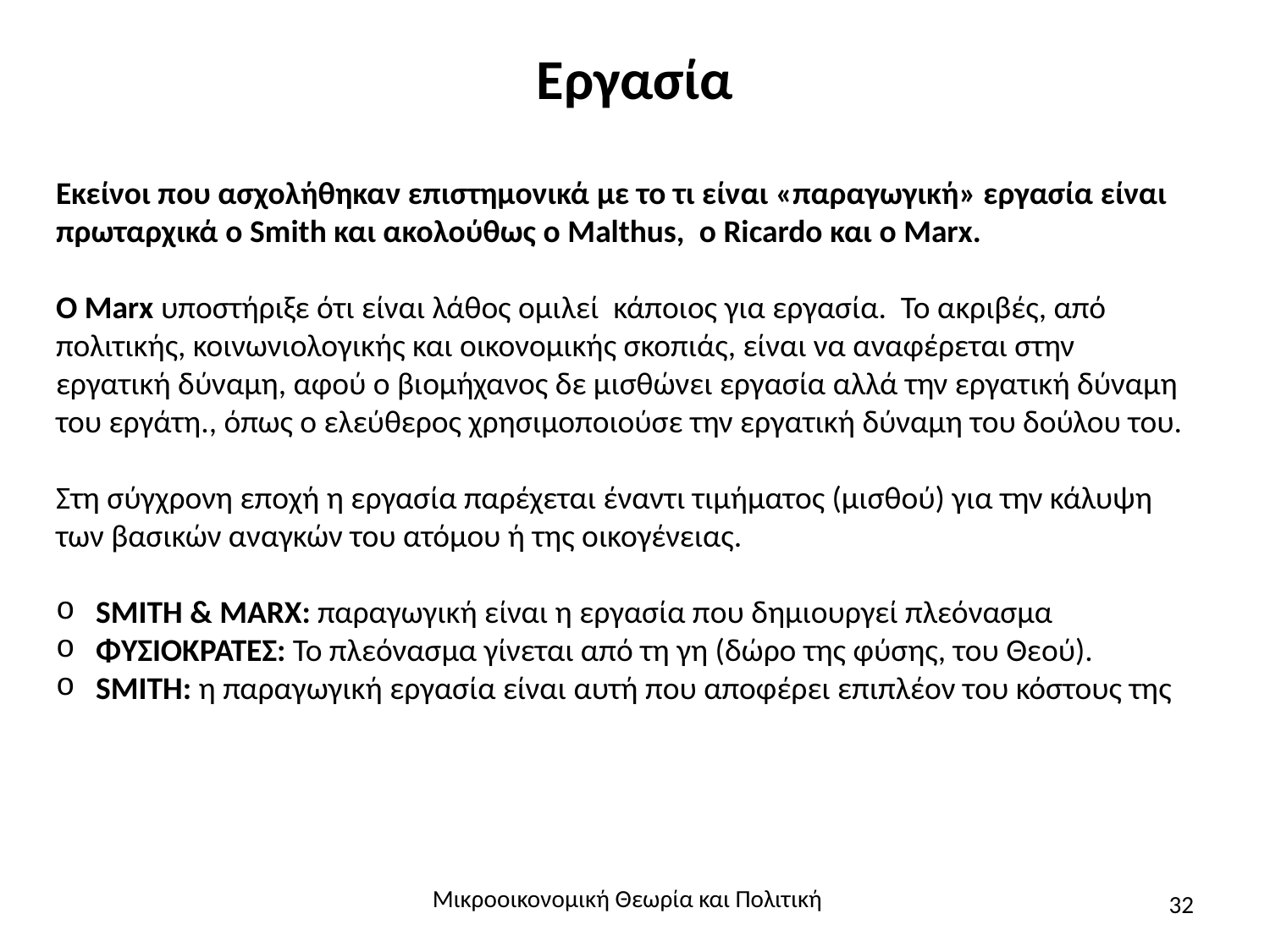

# Εργασία
Εκείνοι που ασχολήθηκαν επιστημονικά με το τι είναι «παραγωγική» εργασία είναι πρωταρχικά ο Smith και ακολούθως ο Malthus,  o Ricardo και ο Marx.

Ο Marx υποστήριξε ότι είναι λάθος ομιλεί  κάποιος για εργασία.  Το ακριβές, από πολιτικής, κοινωνιολογικής και οικονομικής σκοπιάς, είναι να αναφέρεται στην εργατική δύναμη, αφού ο βιομήχανος δε μισθώνει εργασία αλλά την εργατική δύναμη του εργάτη., όπως ο ελεύθερος χρησιμοποιούσε την εργατική δύναμη του δούλου του.

Στη σύγχρονη εποχή η εργασία παρέχεται έναντι τιμήματος (μισθού) για την κάλυψη των βασικών αναγκών του ατόμου ή της οικογένειας.

SMITH & MARX: παραγωγική είναι η εργασία που δημιουργεί πλεόνασμα
ΦΥΣΙΟΚΡΑΤΕΣ: Το πλεόνασμα γίνεται από τη γη (δώρο της φύσης, του Θεού).
SMITH: η παραγωγική εργασία είναι αυτή που αποφέρει επιπλέον του κόστους της
Μικροοικονομική Θεωρία και Πολιτική
32